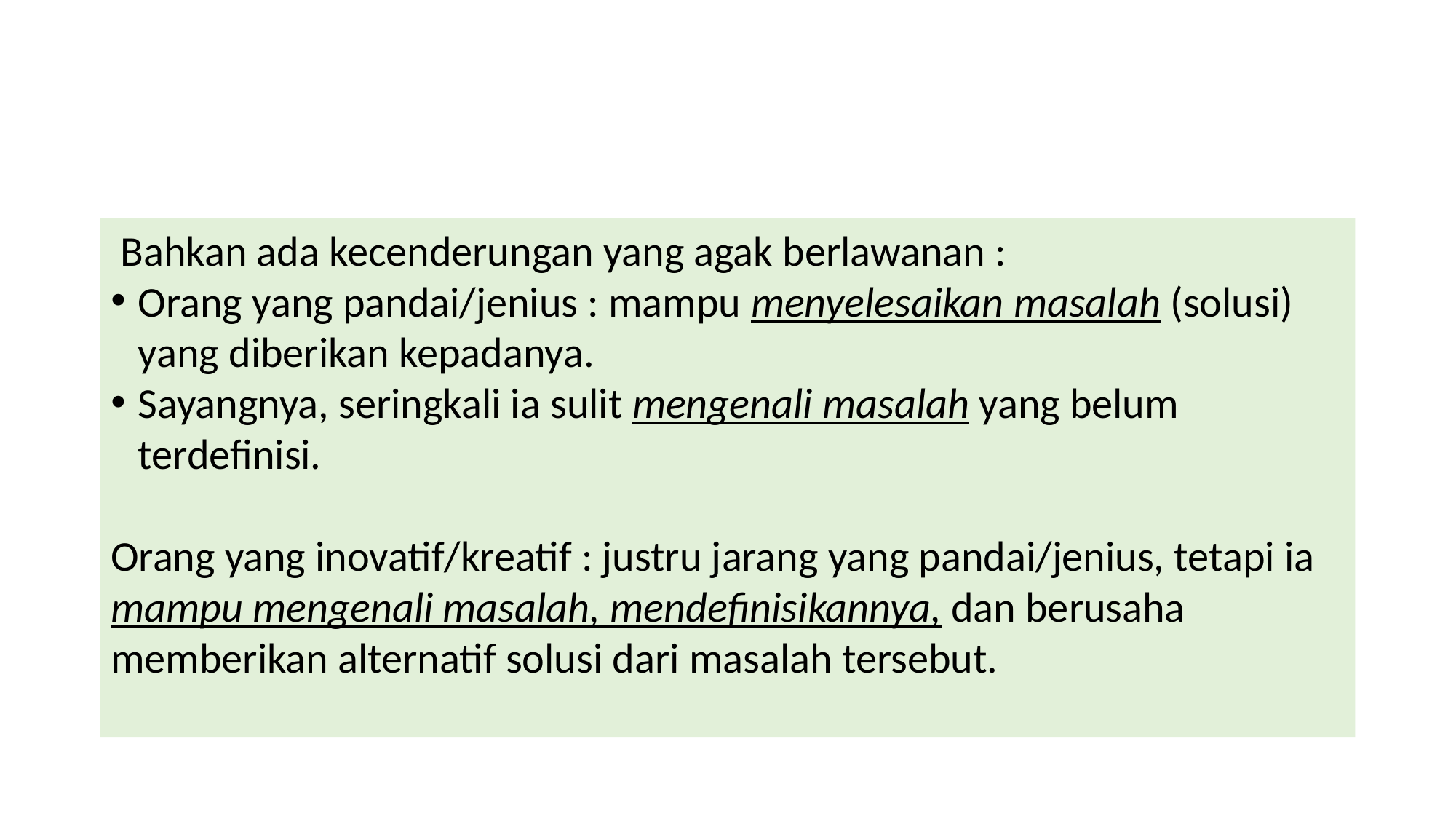

#
 Bahkan ada kecenderungan yang agak berlawanan :
Orang yang pandai/jenius : mampu menyelesaikan masalah (solusi) yang diberikan kepadanya.
Sayangnya, seringkali ia sulit mengenali masalah yang belum terdefinisi.

Orang yang inovatif/kreatif : justru jarang yang pandai/jenius, tetapi ia  mampu mengenali masalah, mendefinisikannya, dan berusaha memberikan alternatif solusi dari masalah tersebut.